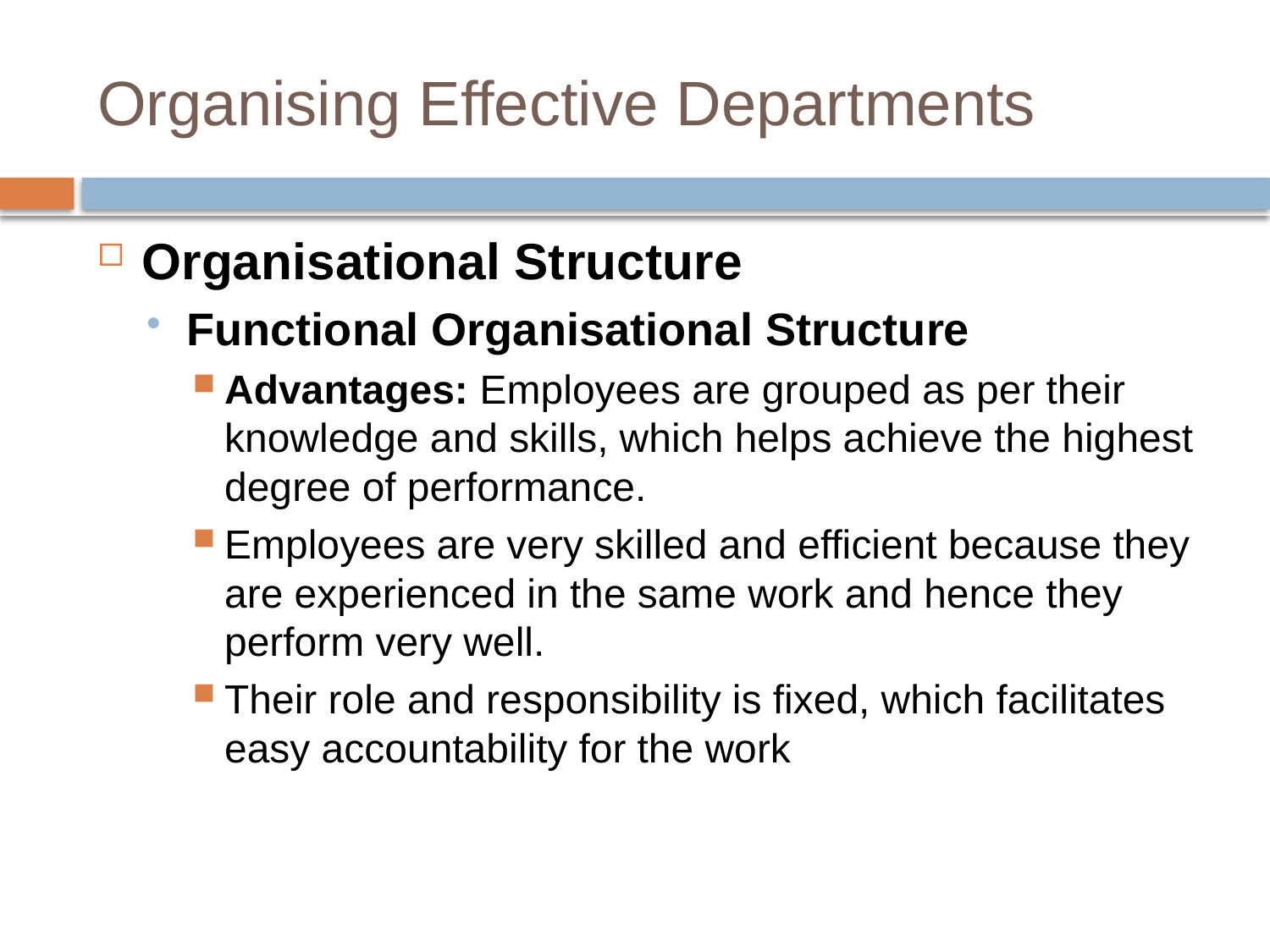

# Organising Effective Departments
Organisational Structure
Functional Organisational Structure
Advantages: Employees are grouped as per their knowledge and skills, which helps achieve the highest degree of performance.
Employees are very skilled and efficient because they are experienced in the same work and hence they perform very well.
Their role and responsibility is fixed, which facilitates easy accountability for the work